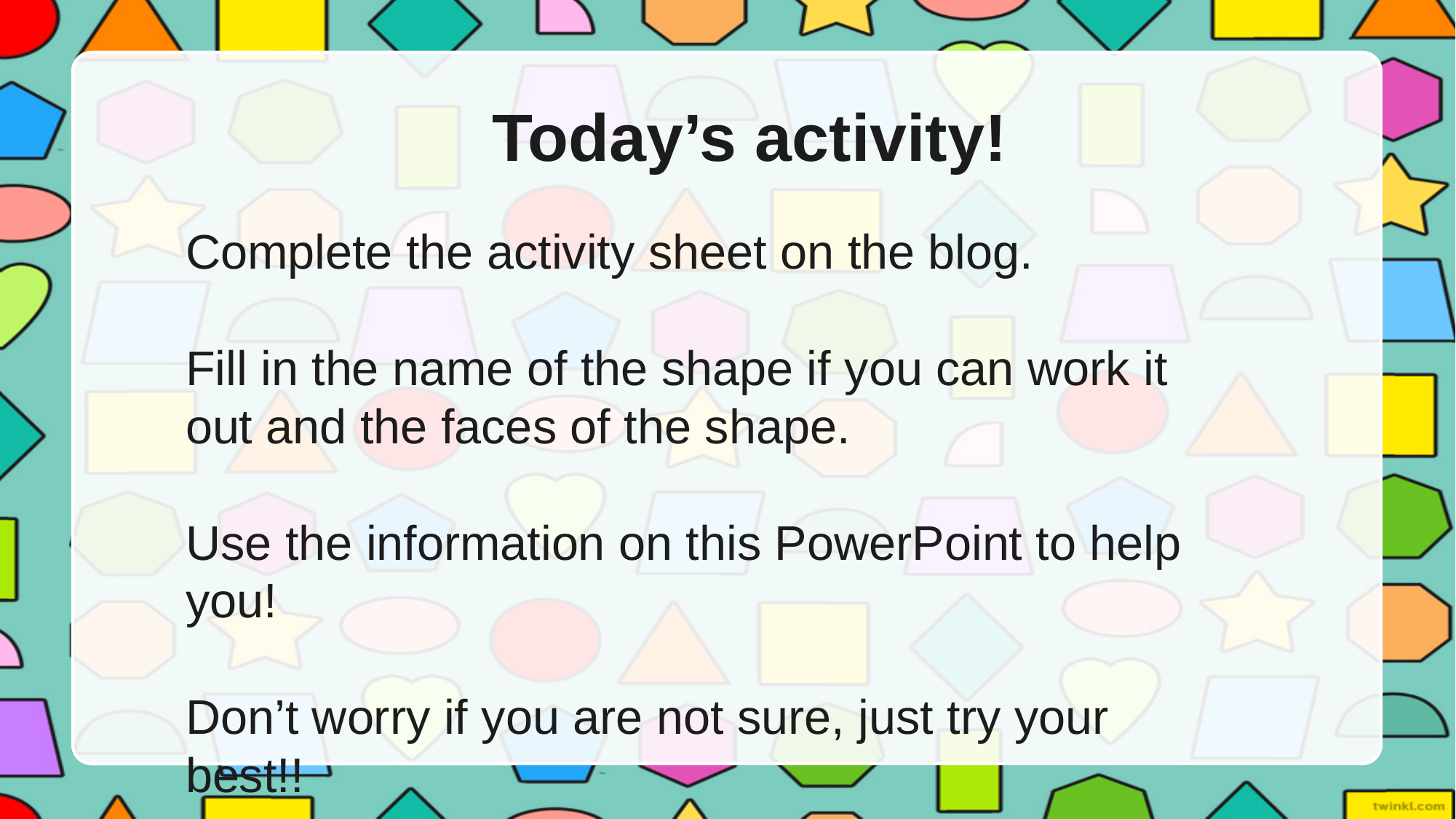

# Today’s activity!
Complete the activity sheet on the blog.

Fill in the name of the shape if you can work it out and the faces of the shape.

Use the information on this PowerPoint to help you!

Don’t worry if you are not sure, just try your best!!